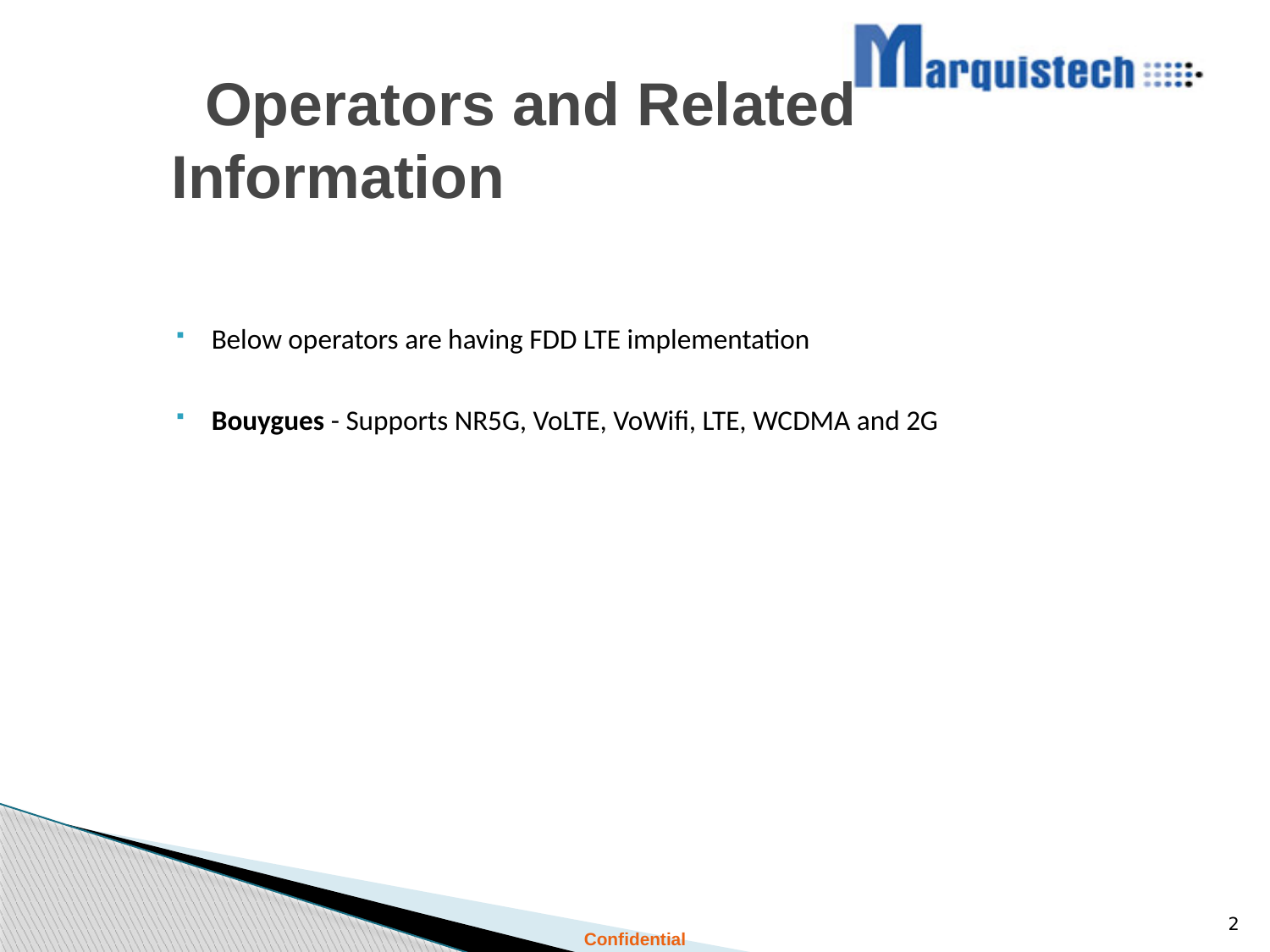

# Operators and Related Information

Below operators are having FDD LTE implementation

Bouygues - Supports NR5G, VoLTE, VoWifi, LTE, WCDMA and 2G

2